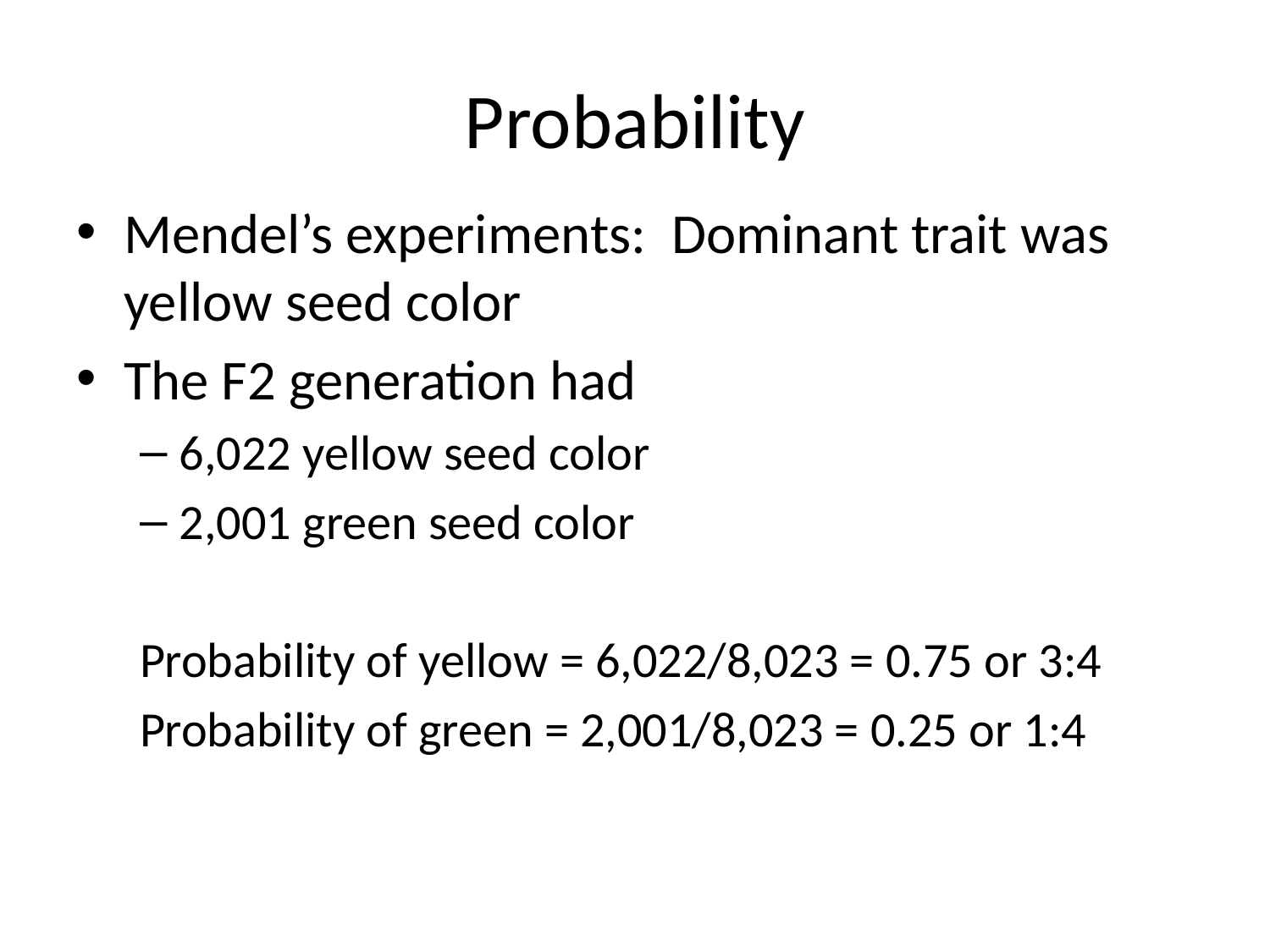

# Probability
Mendel’s experiments:  Dominant trait was yellow seed color
The F2 generation had
6,022 yellow seed color
2,001 green seed color

Probability of yellow = 6,022/8,023 = 0.75 or 3:4
Probability of green = 2,001/8,023 = 0.25 or 1:4